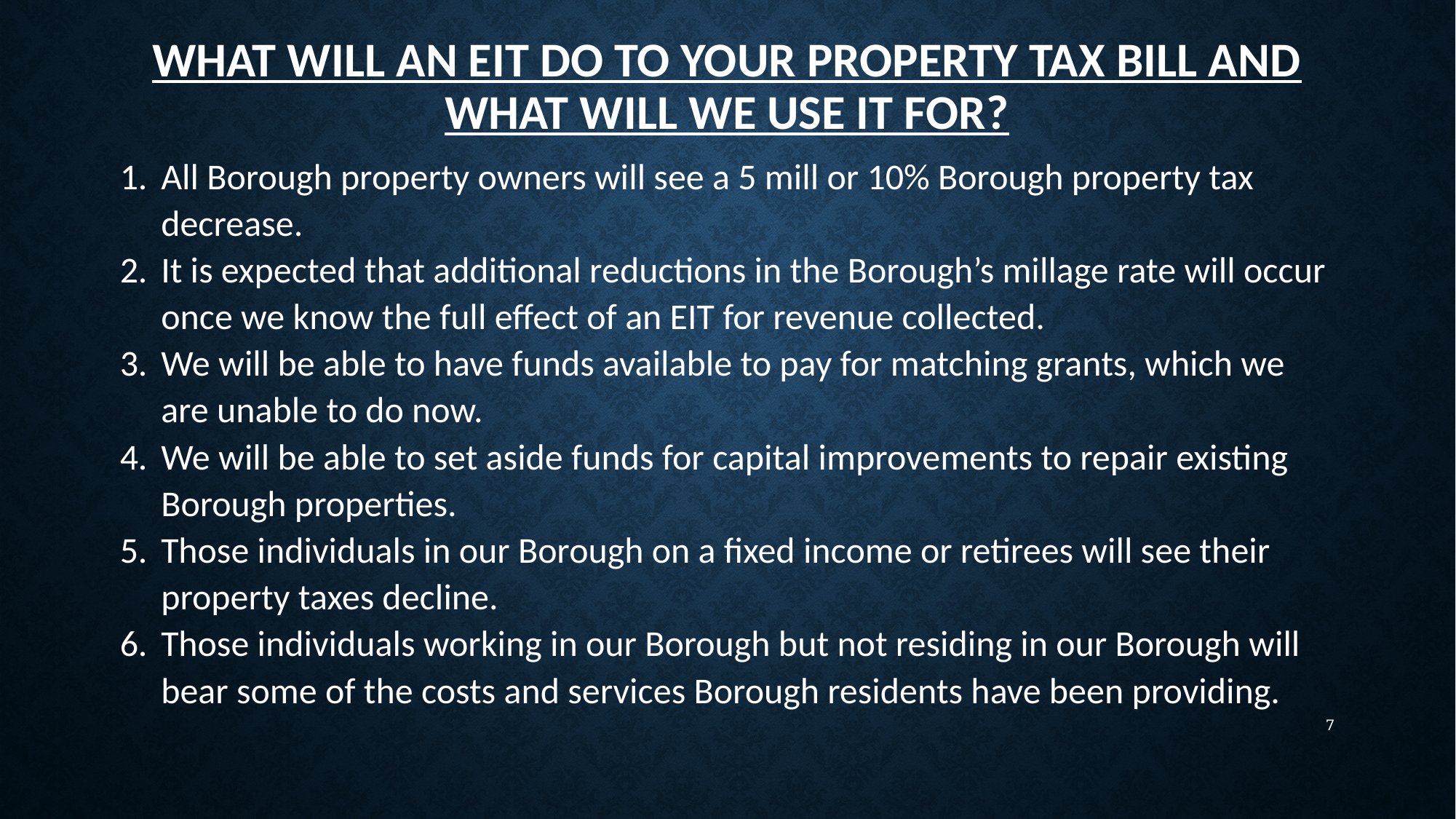

# What will an EIT do to your property tax bill AND what will we use it for?
All Borough property owners will see a 5 mill or 10% Borough property tax decrease.
It is expected that additional reductions in the Borough’s millage rate will occur once we know the full effect of an EIT for revenue collected.
We will be able to have funds available to pay for matching grants, which we are unable to do now.
We will be able to set aside funds for capital improvements to repair existing Borough properties.
Those individuals in our Borough on a fixed income or retirees will see their property taxes decline.
Those individuals working in our Borough but not residing in our Borough will bear some of the costs and services Borough residents have been providing.

7